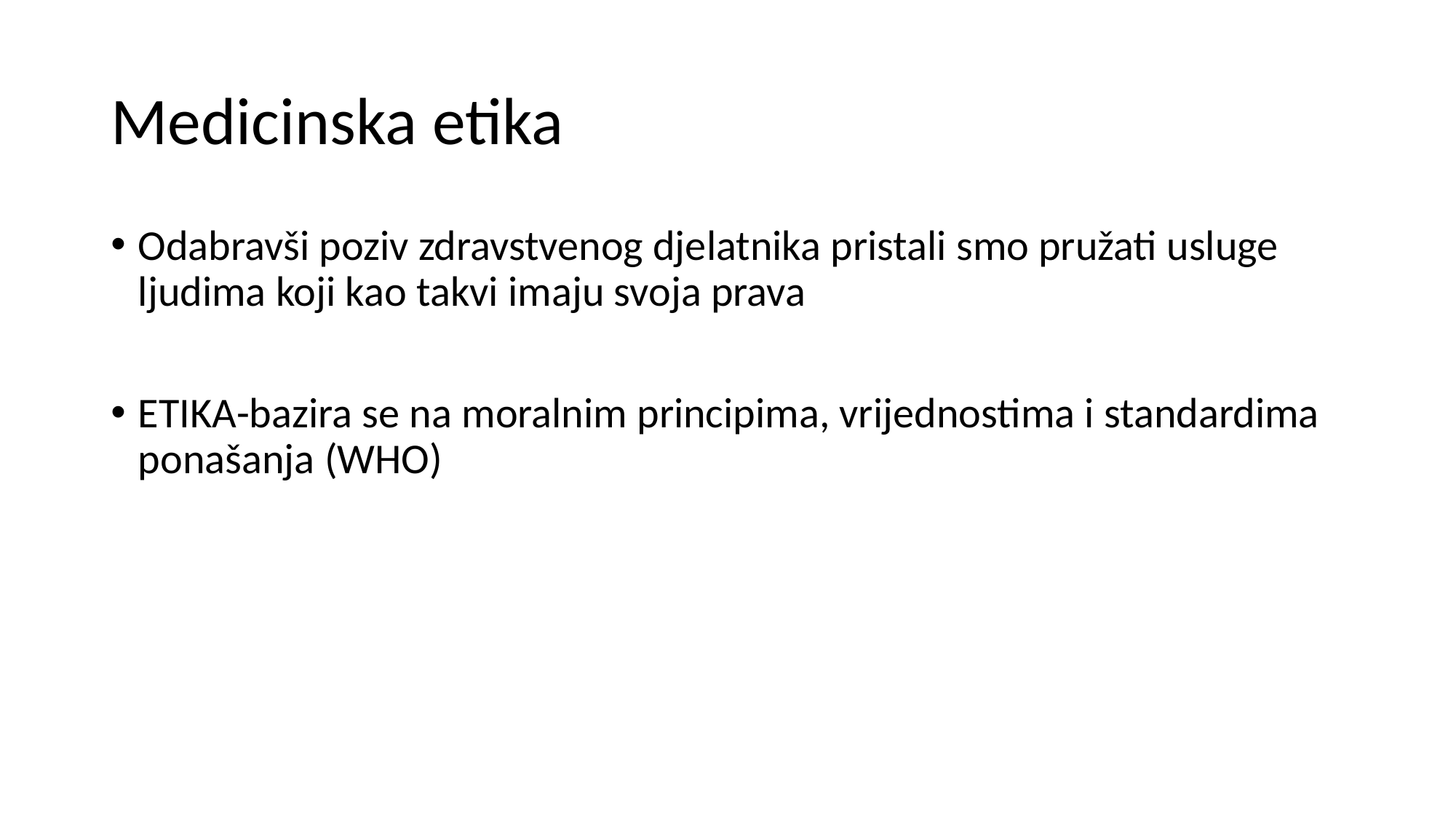

# Medicinska etika
Odabravši poziv zdravstvenog djelatnika pristali smo pružati usluge ljudima koji kao takvi imaju svoja prava

ETIKA-bazira se na moralnim principima, vrijednostima i standardima ponašanja (WHO)